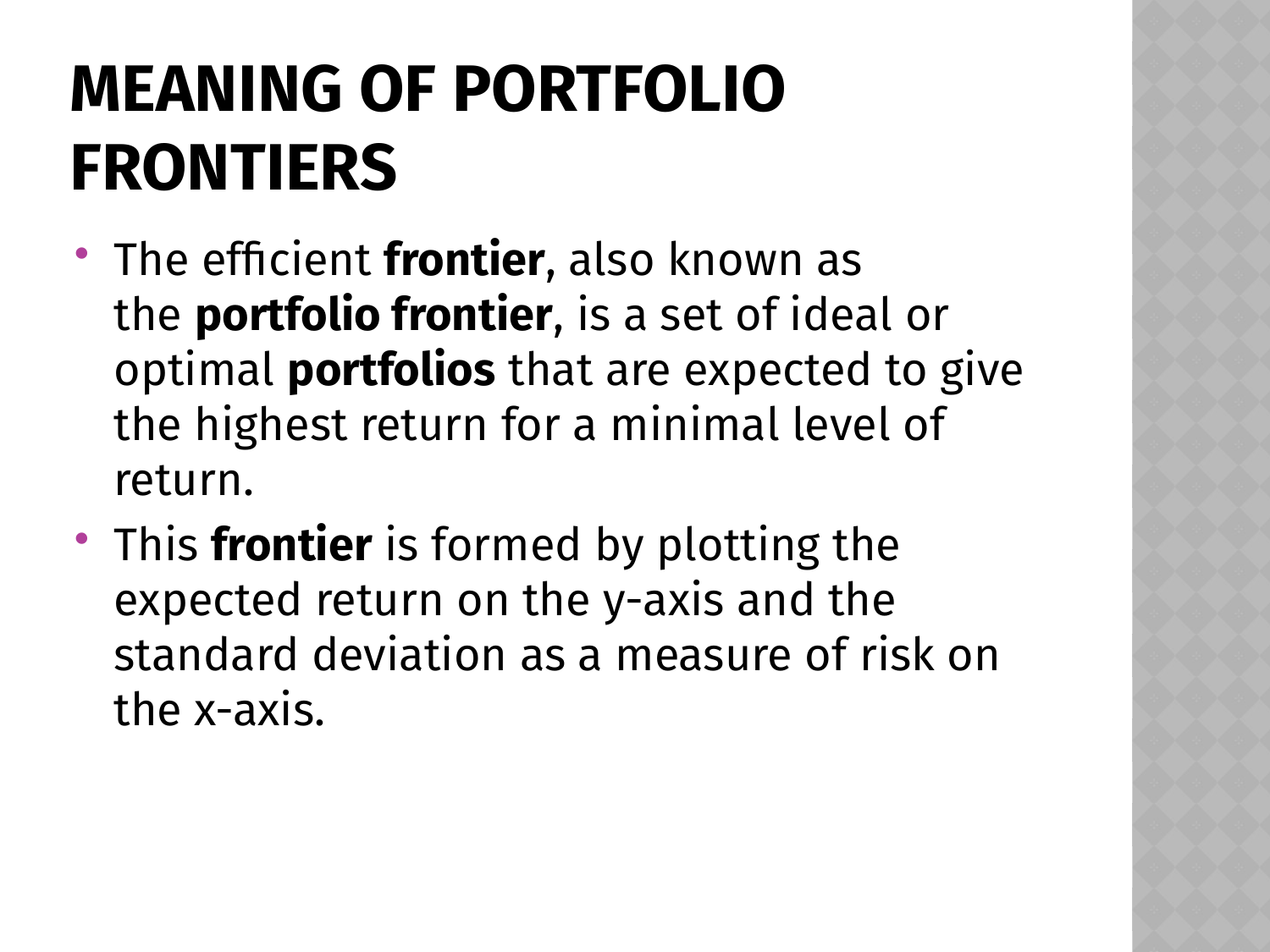

# Meaning of Portfolio Frontiers
The efficient frontier, also known as the portfolio frontier, is a set of ideal or optimal portfolios that are expected to give the highest return for a minimal level of return.
This frontier is formed by plotting the expected return on the y-axis and the standard deviation as a measure of risk on the x-axis.